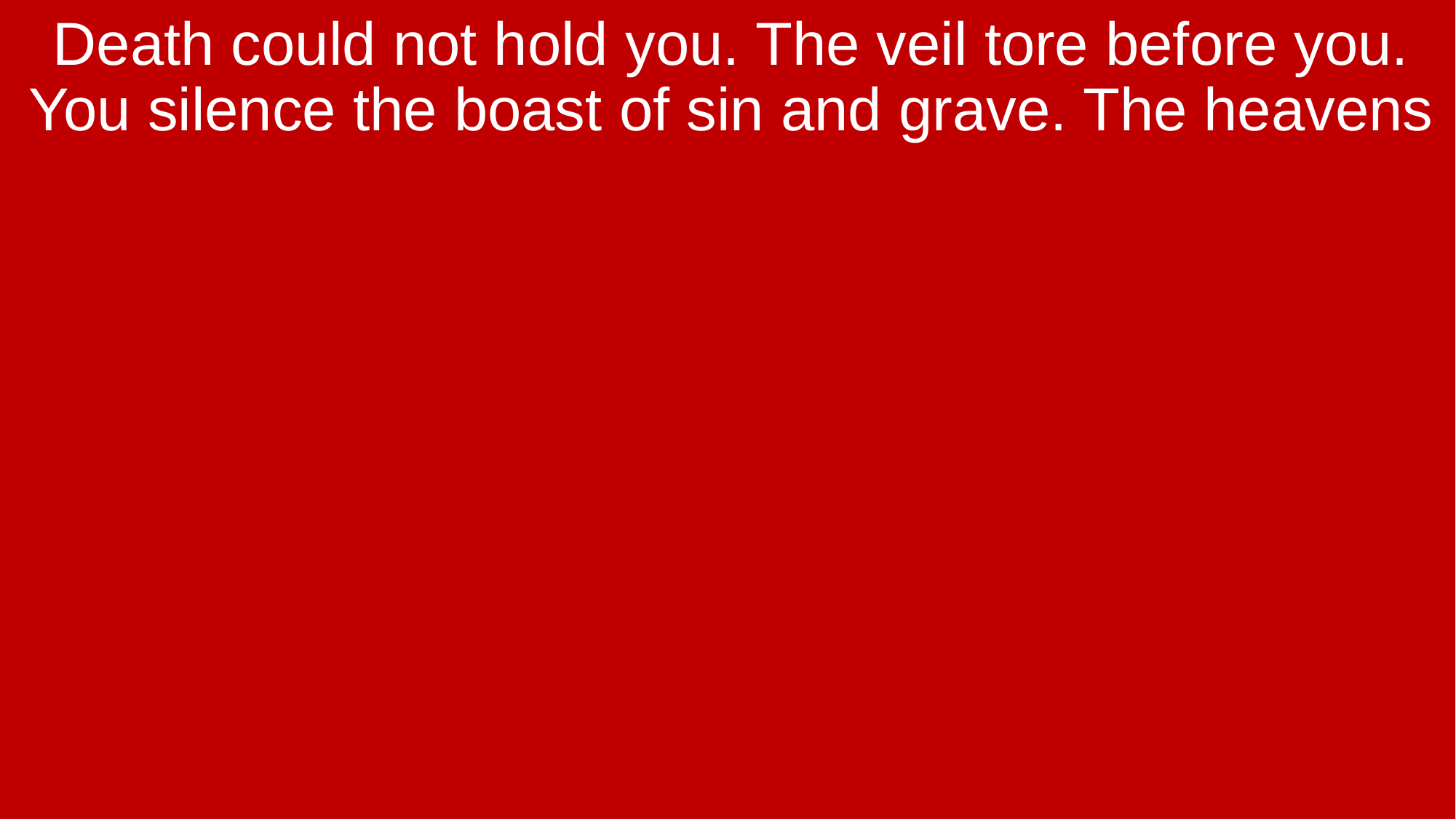

Death could not hold you. The veil tore before you. You silence the boast of sin and grave. The heavens